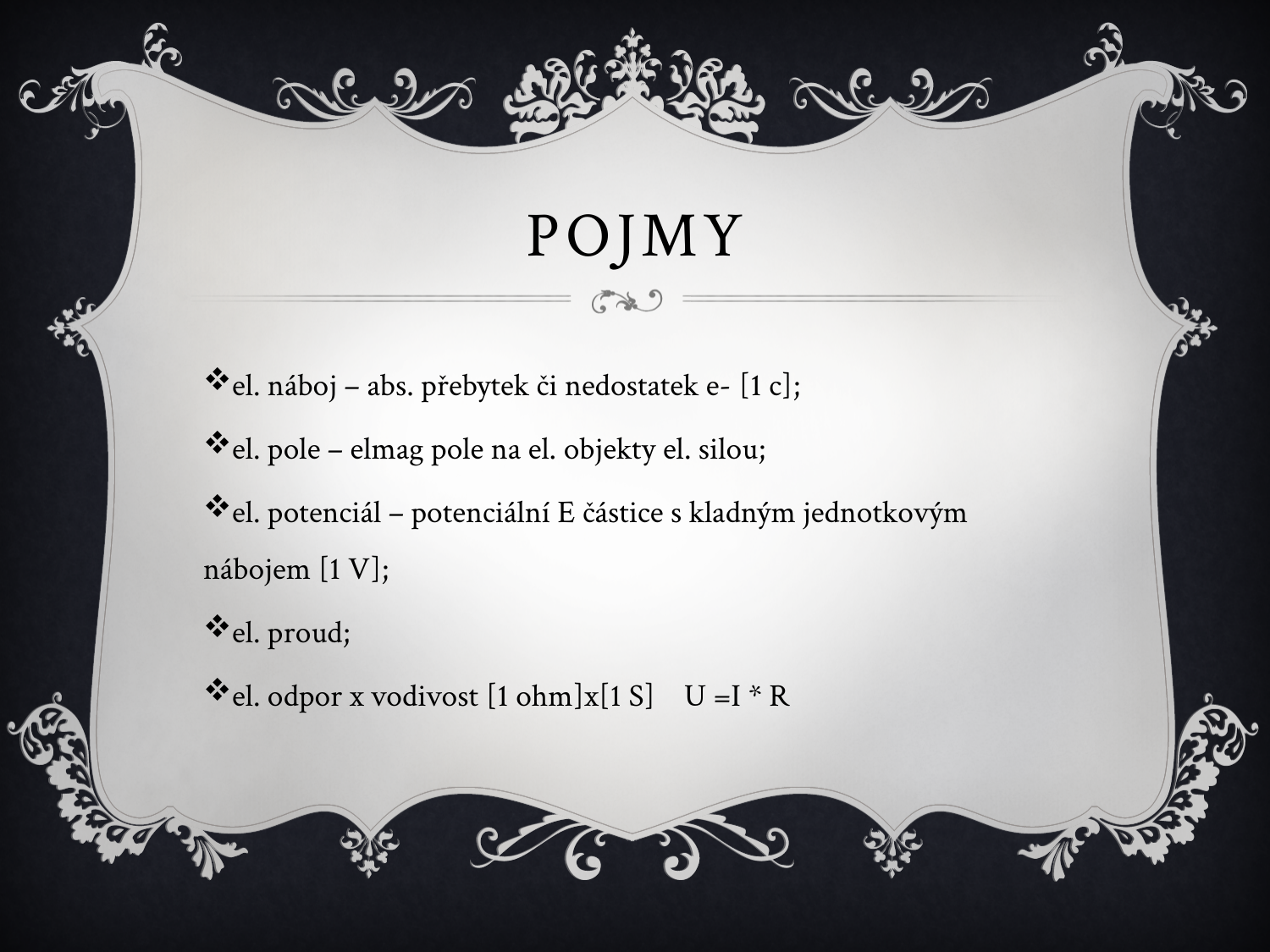

# pojmy
el. náboj – abs. přebytek či nedostatek e- [1 c];
el. pole – elmag pole na el. objekty el. silou;
el. potenciál – potenciální E částice s kladným jednotkovým nábojem [1 V];
el. proud;
el. odpor x vodivost [1 ohm]x[1 S]    U =I * R